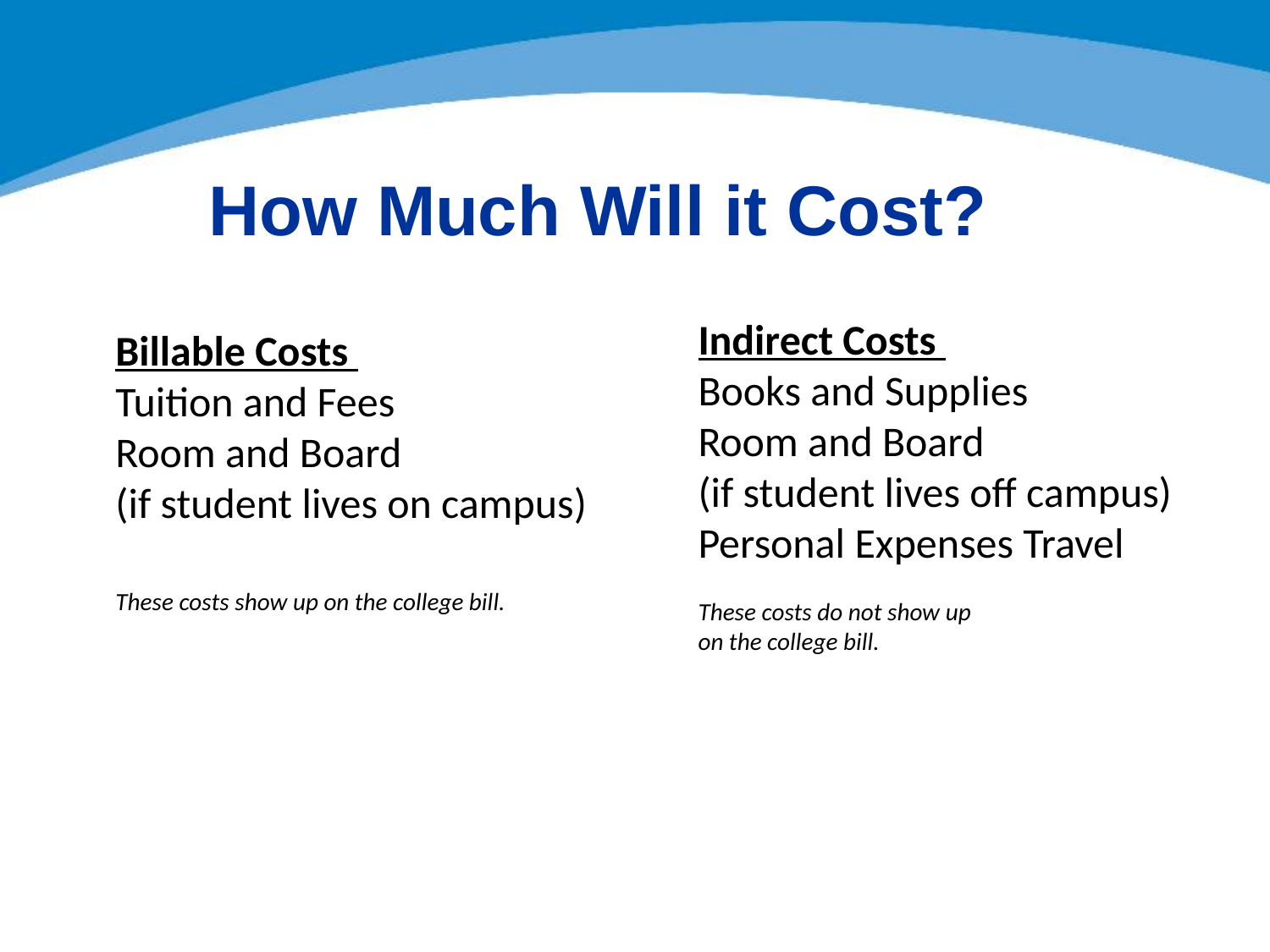

How Much Will it Cost?
Indirect Costs
Books and Supplies
Room and Board
(if student lives off campus)
Personal Expenses Travel

These costs do not show up
on the college bill.
Billable Costs
Tuition and Fees
Room and Board
(if student lives on campus)

These costs show up on the college bill.